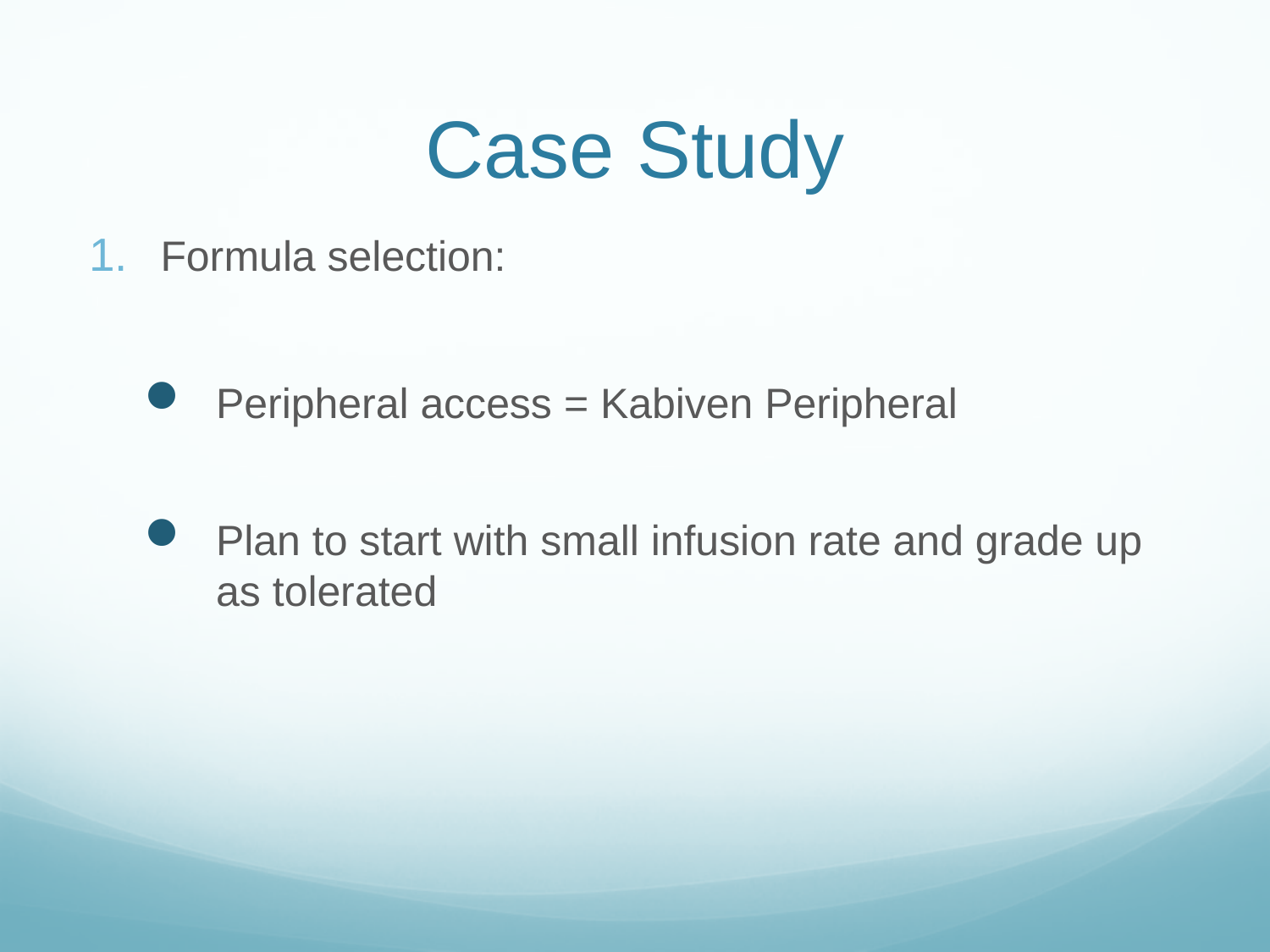

# Case Study
Formula selection:

Peripheral access = Kabiven Peripheral

Plan to start with small infusion rate and grade up as tolerated